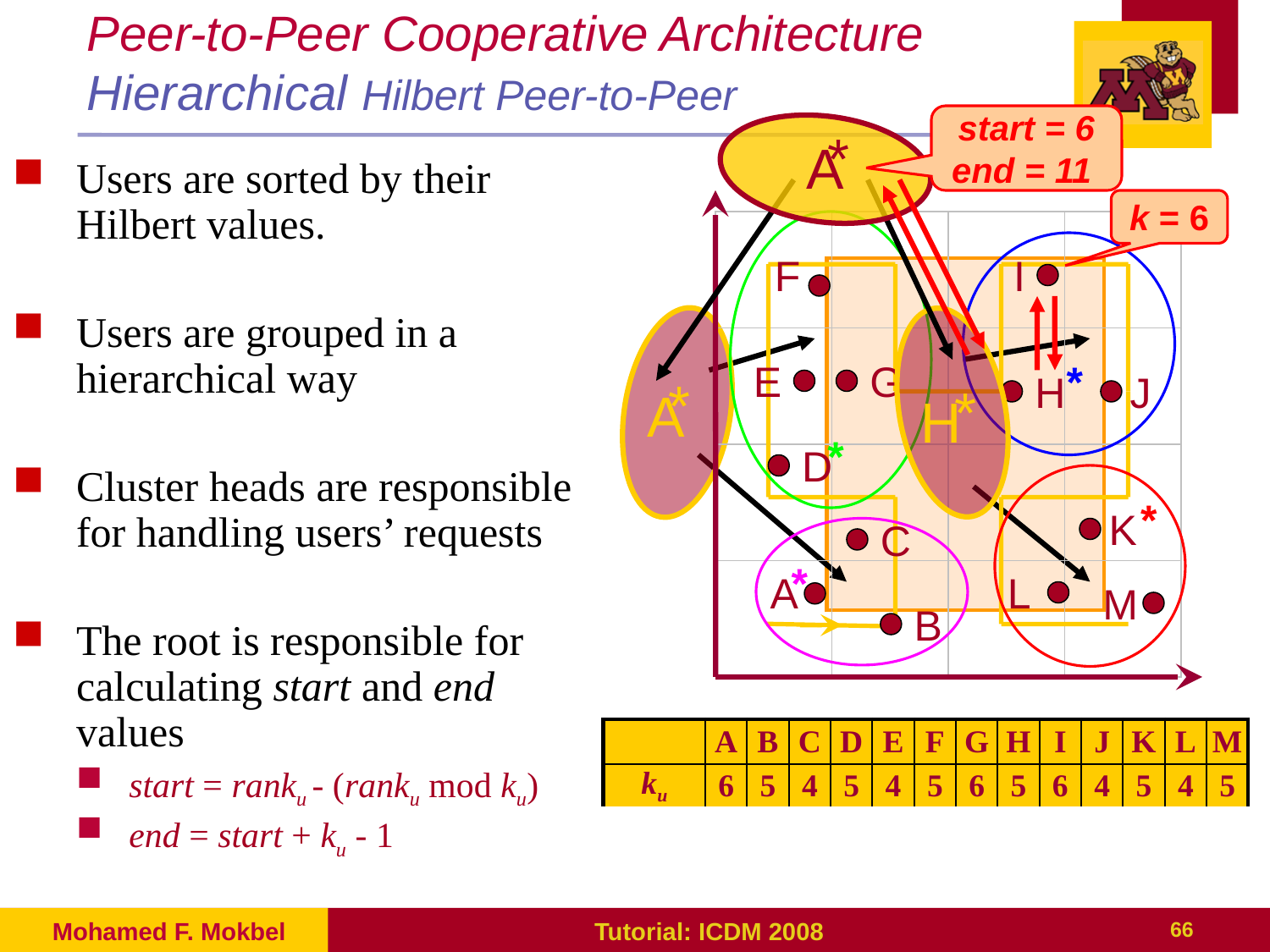

# Peer-to-Peer Cooperative Architecture Hierarchical Hilbert Peer-to-Peer

start = 6
end = 11
*
A
Users are sorted by their Hilbert values.

Users are grouped in a hierarchical way

Cluster heads are responsible for handling users’ requests

The root is responsible for calculating start and end values
start = ranku - (ranku mod ku)
end = start + ku - 1

k = 6

F
I

E
G
*
H
J
*

*
A
H

*

D

*

K
C

*
A
L
M

B

|  | A | B | C | D | E | F | G | H | I | J | K | L | M |
| --- | --- | --- | --- | --- | --- | --- | --- | --- | --- | --- | --- | --- | --- |
| ku | 6 | 5 | 4 | 5 | 4 | 5 | 6 | 5 | 6 | 4 | 5 | 4 | 5 |
| H(u) | 1 | 2 | 3 | 4 | 5 | 6 | 8 | 9 | 10 | 12 | 13 | 15 | 16 |
| Ranku | 0 | 1 | 2 | 3 | 4 | 5 | 6 | 7 | 8 | 9 | 10 | 11 | 12 |

Mohamed F. Mokbel
Tutorial: ICDM 2008
66